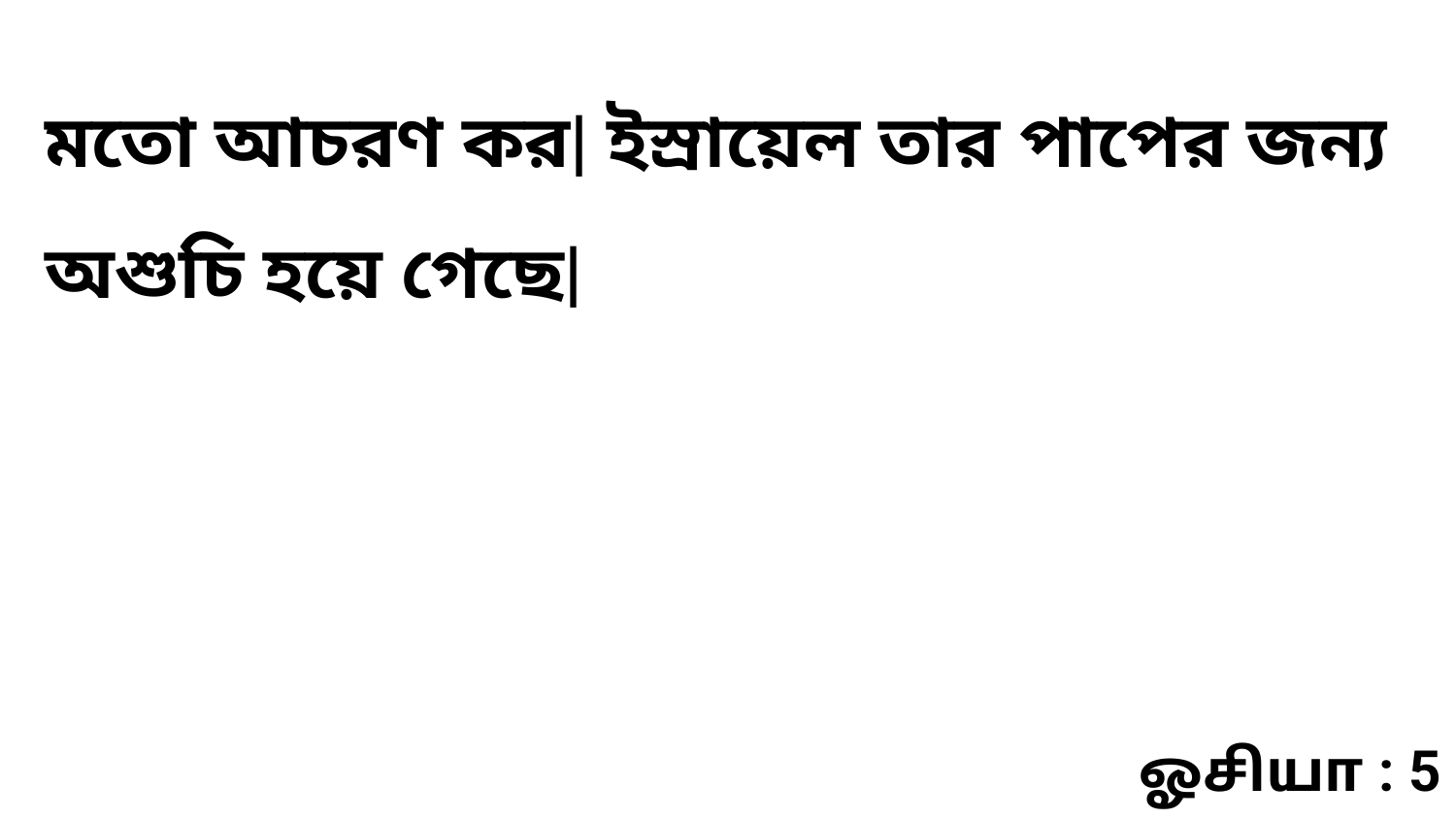

মতো আচরণ কর| ইস্রায়েল তার পাপের জন্য অশুচি হয়ে গেছে|
ஓசியா : 5